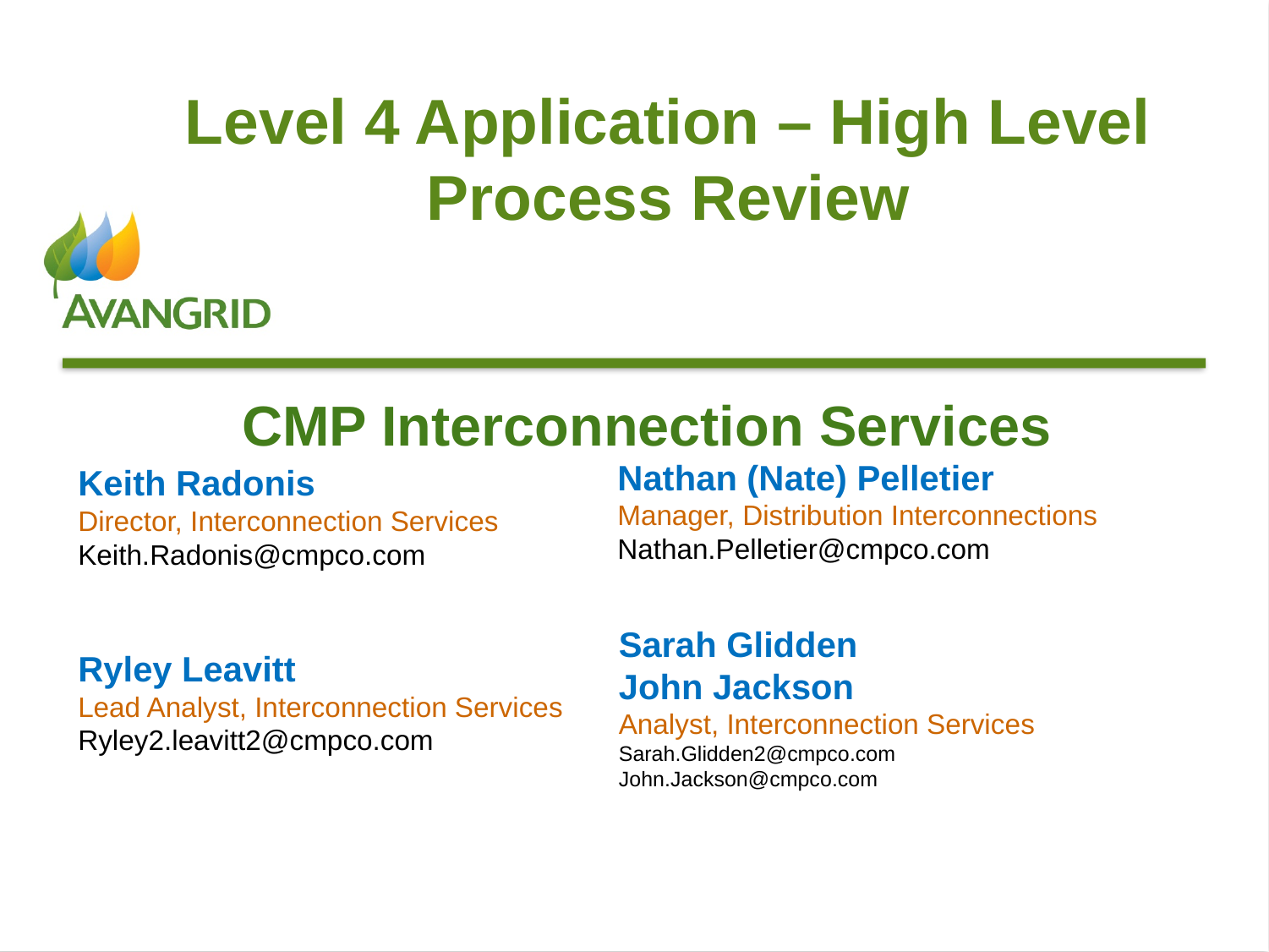

# Level 4 Application – High Level Process Review
CMP Interconnection Services
Nathan (Nate) Pelletier
Manager, Distribution Interconnections
Nathan.Pelletier@cmpco.com

Keith Radonis
Director, Interconnection Services
Keith.Radonis@cmpco.com

Ryley Leavitt
Lead Analyst, Interconnection Services
Ryley2.leavitt2@cmpco.com

Sarah Glidden
John Jackson
Analyst, Interconnection Services
Sarah.Glidden2@cmpco.com
John.Jackson@cmpco.com